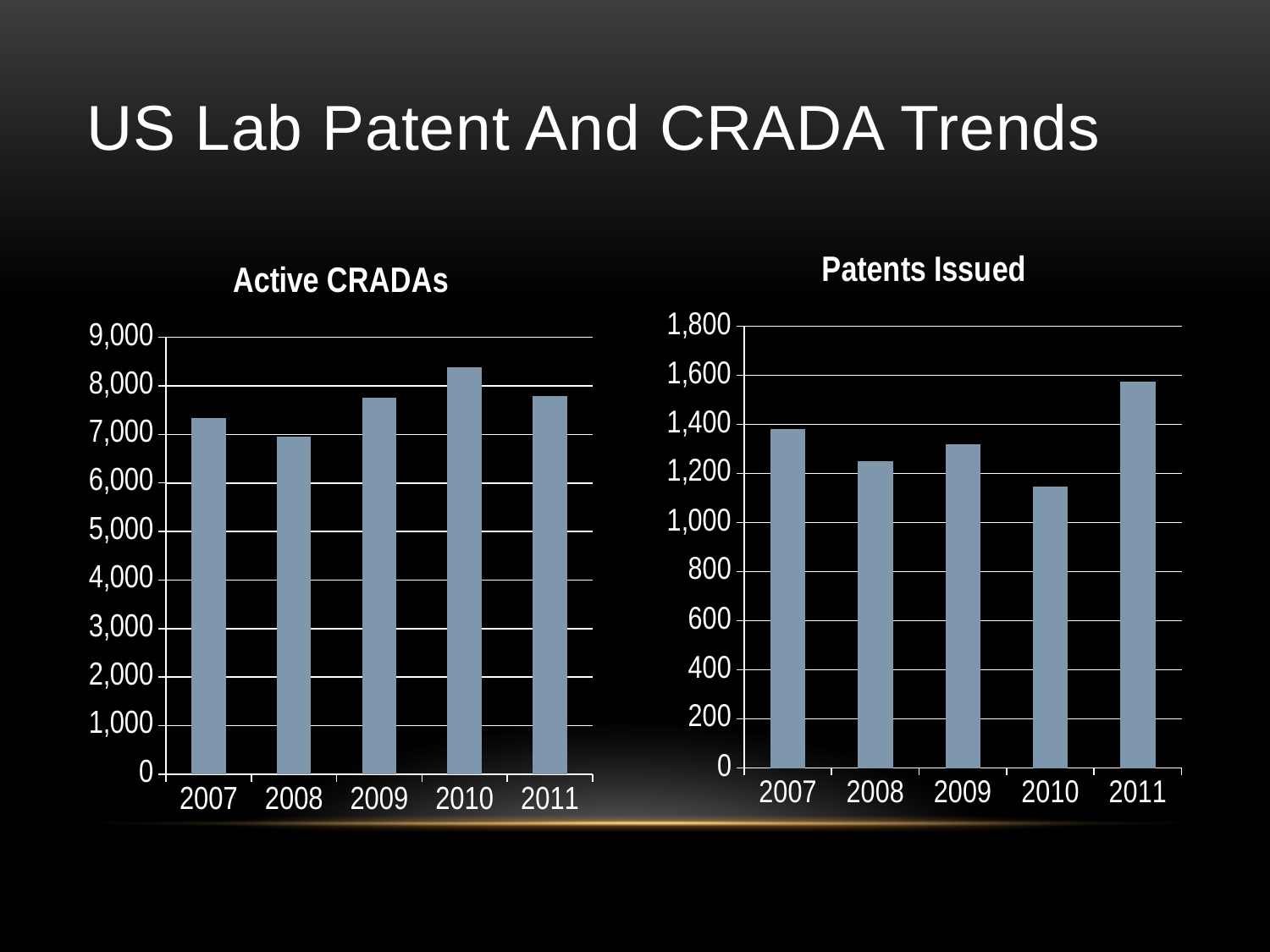

# US Lab Patent And CRADA Trends

### Chart: Patents Issued

| Category | Column2 |
|---|---|
| 2007 | 1380.0 |
| 2008 | 1251.0 |
| 2009 | 1319.0 |
| 2010 | 1148.0 |
| 2011 | 1575.0 |

### Chart: Active CRADAs

| Category | Series 1 |
|---|---|
| 2007 | 7333.0 |
| 2008 | 6952.0 |
| 2009 | 7756.0 |
| 2010 | 8391.0 |
| 2011 | 7798.0 |